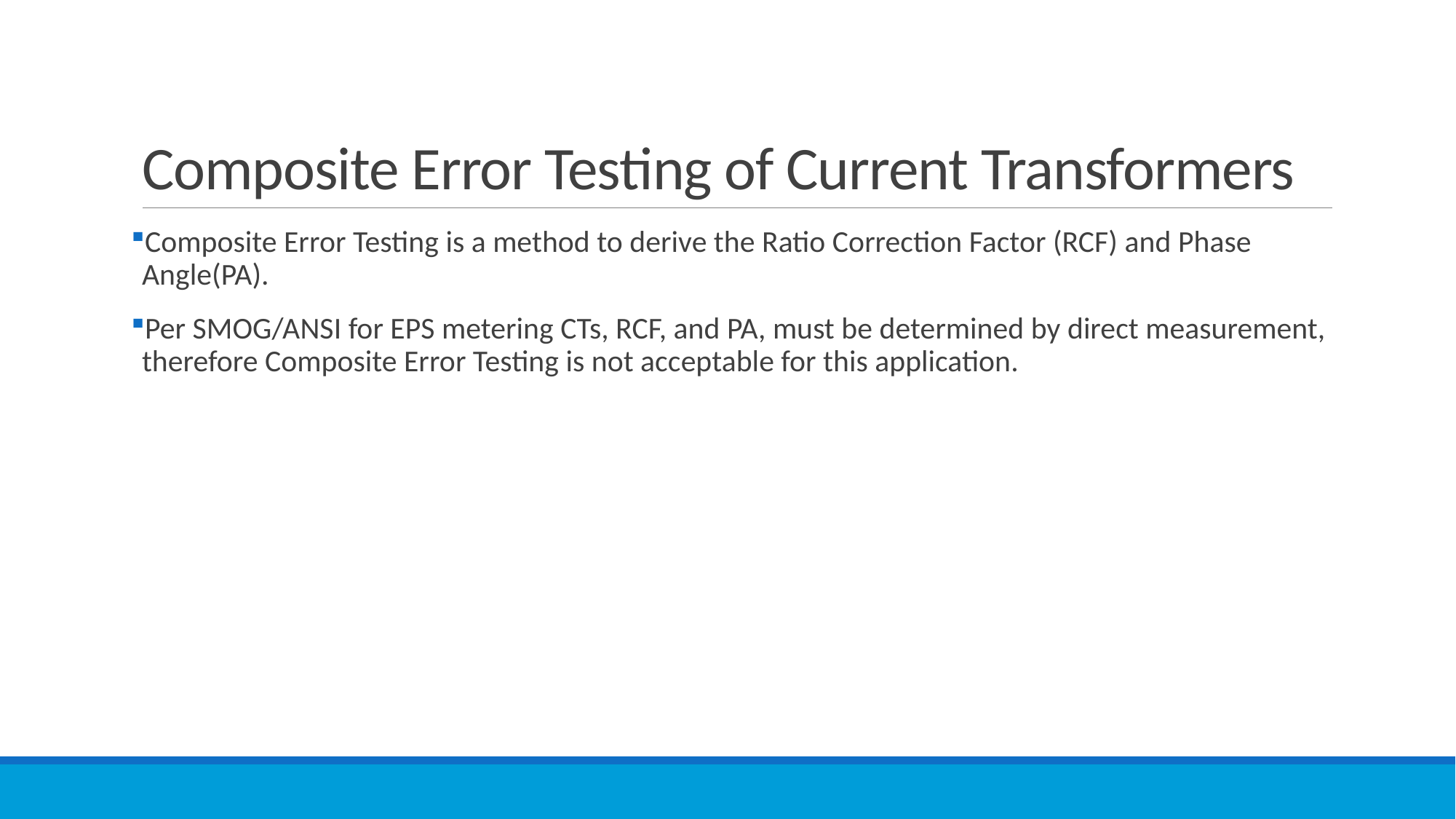

# Composite Error Testing of Current Transformers
Composite Error Testing is a method to derive the Ratio Correction Factor (RCF) and Phase Angle(PA).
Per SMOG/ANSI for EPS metering CTs, RCF, and PA, must be determined by direct measurement, therefore Composite Error Testing is not acceptable for this application.